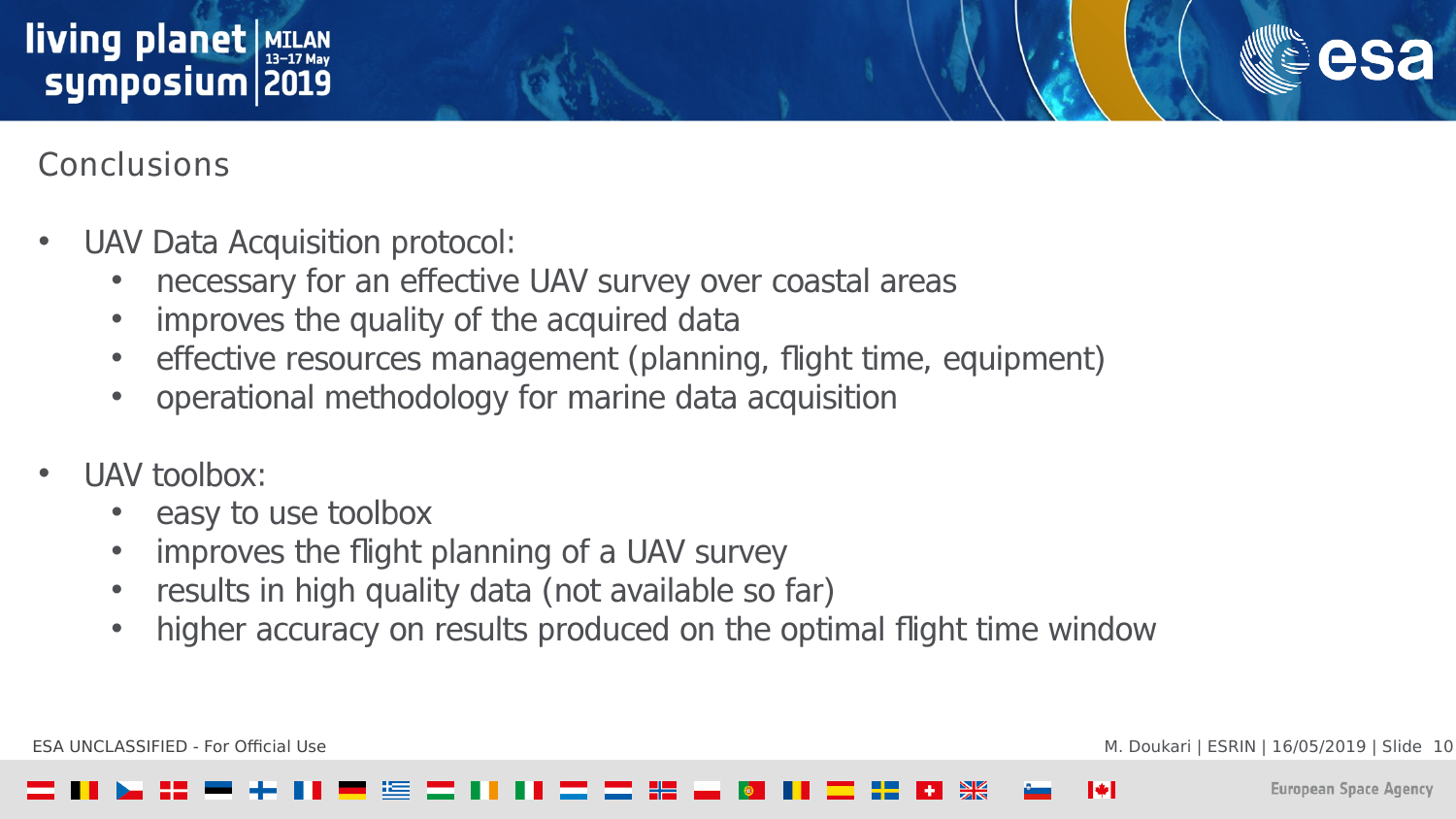

Conclusions

UAV Data Acquisition protocol:
necessary for an effective UAV survey over coastal areas
improves the quality of the acquired data
effective resources management (planning, flight time, equipment)
operational methodology for marine data acquisition

UAV toolbox:
easy to use toolbox
improves the flight planning of a UAV survey
results in high quality data (not available so far)
higher accuracy on results produced on the optimal flight time window